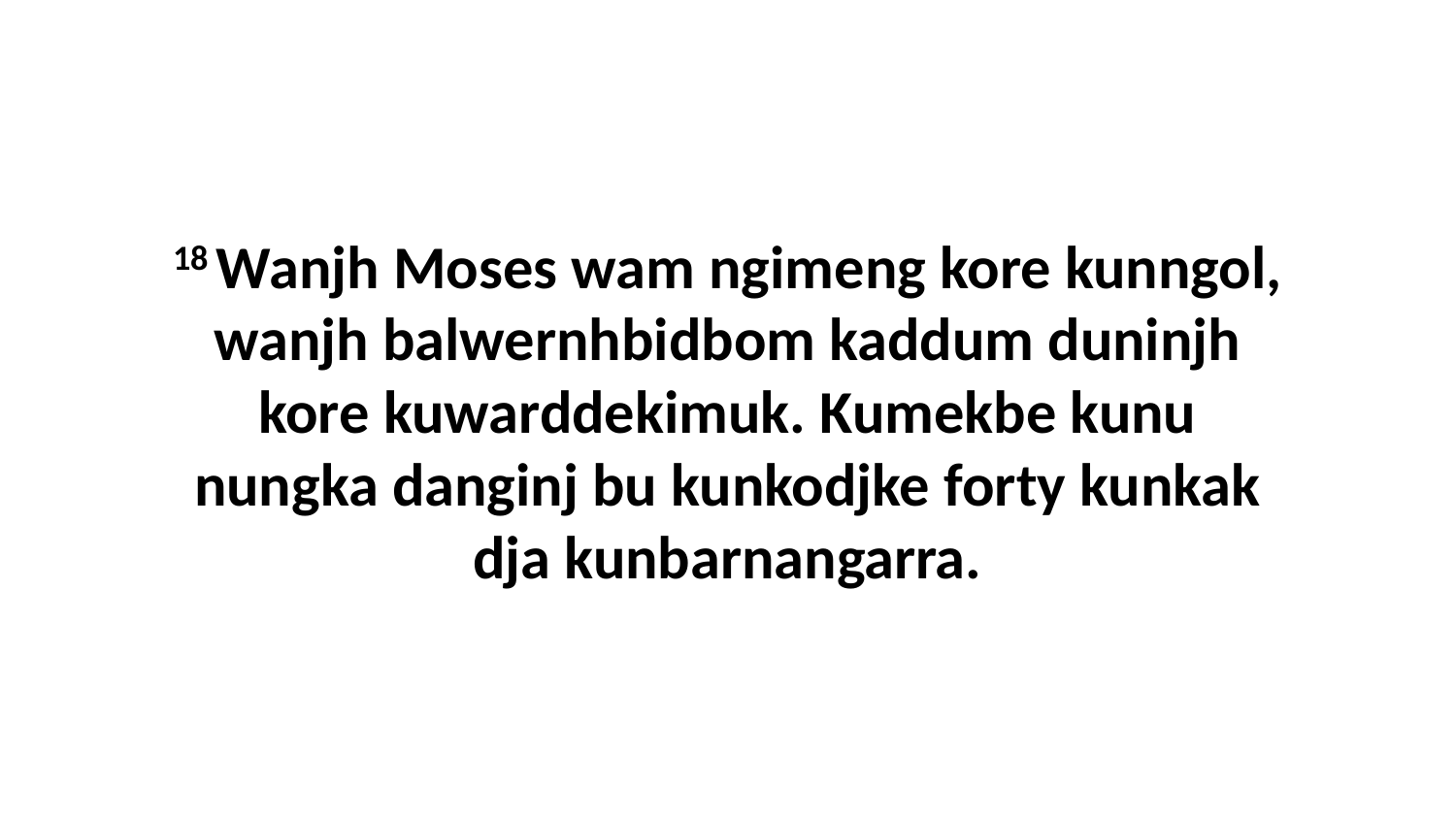

18 Wanjh Moses wam ngimeng kore kunngol, wanjh balwernhbidbom kaddum duninjh kore kuwarddekimuk. Kumekbe kunu nungka danginj bu kunkodjke forty kunkak dja kunbarnangarra.